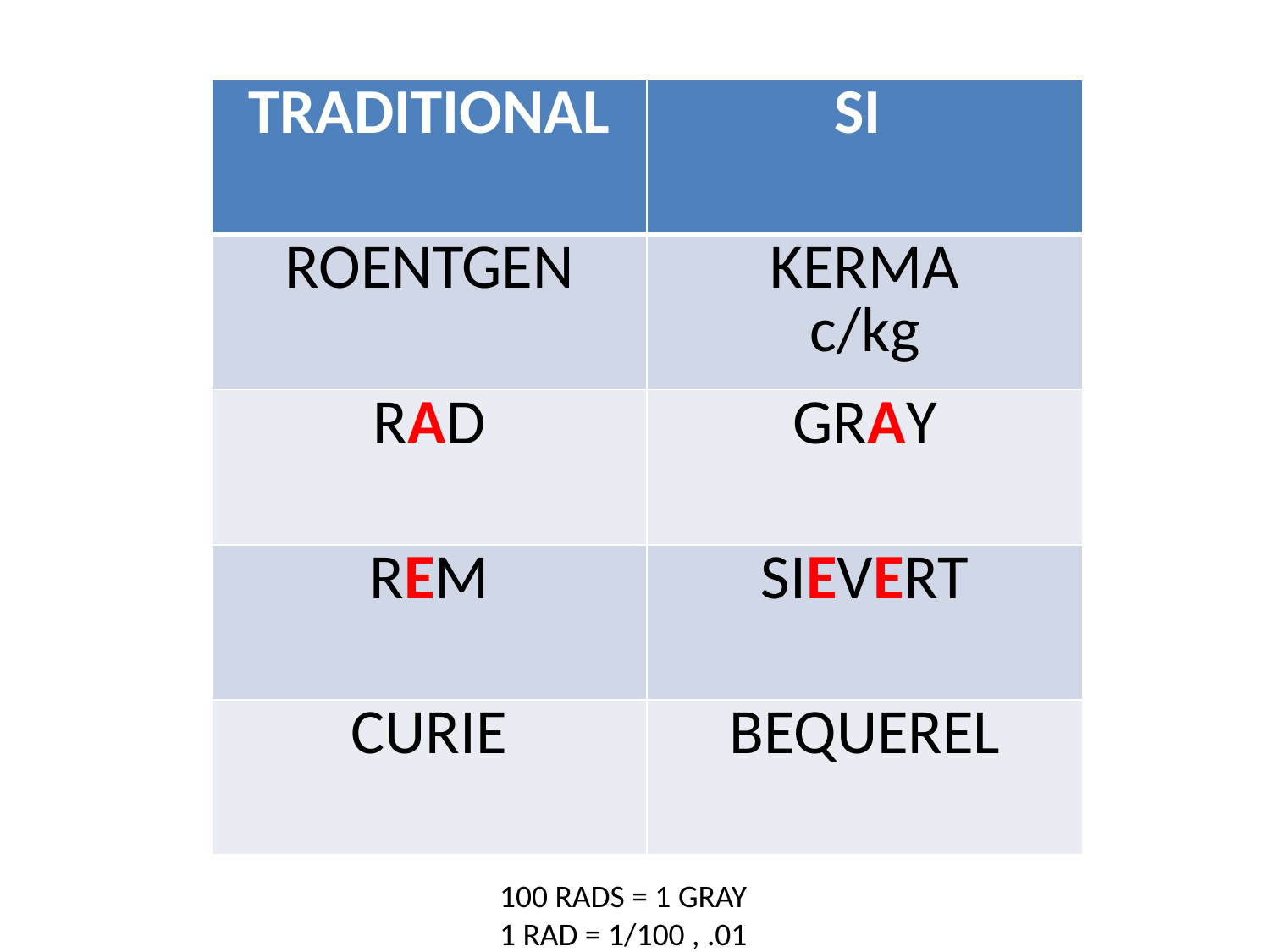

| TRADITIONAL | SI |
| --- | --- |
| ROENTGEN | KERMA c/kg |
| RAD | GRAY |
| REM | SIEVERT |
| CURIE | BEQUEREL |
100 RADS = 1 GRAY
1 RAD = 1/100 , .01